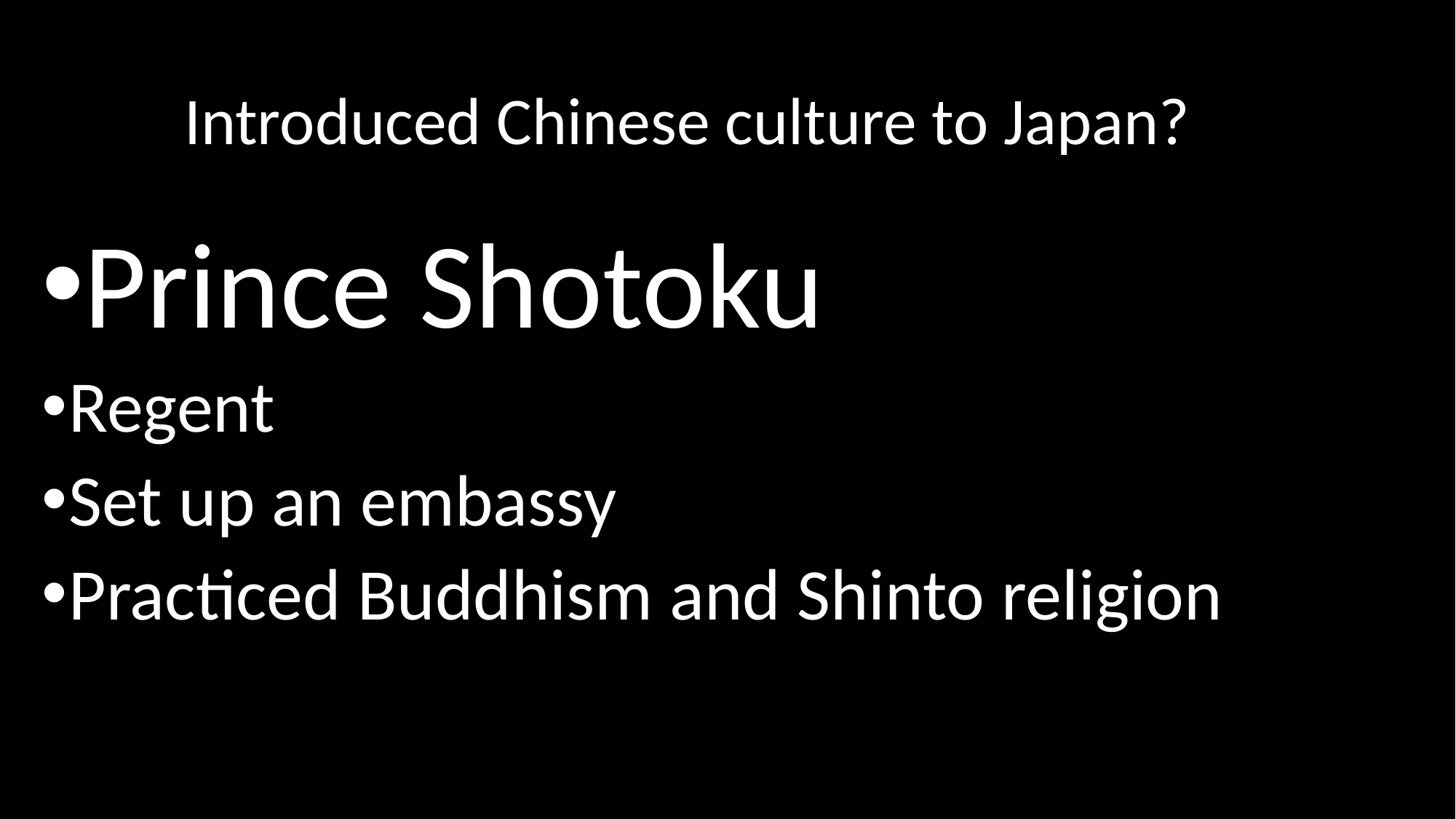

# Introduced Chinese culture to Japan?
Prince Shotoku
Regent
Set up an embassy
Practiced Buddhism and Shinto religion